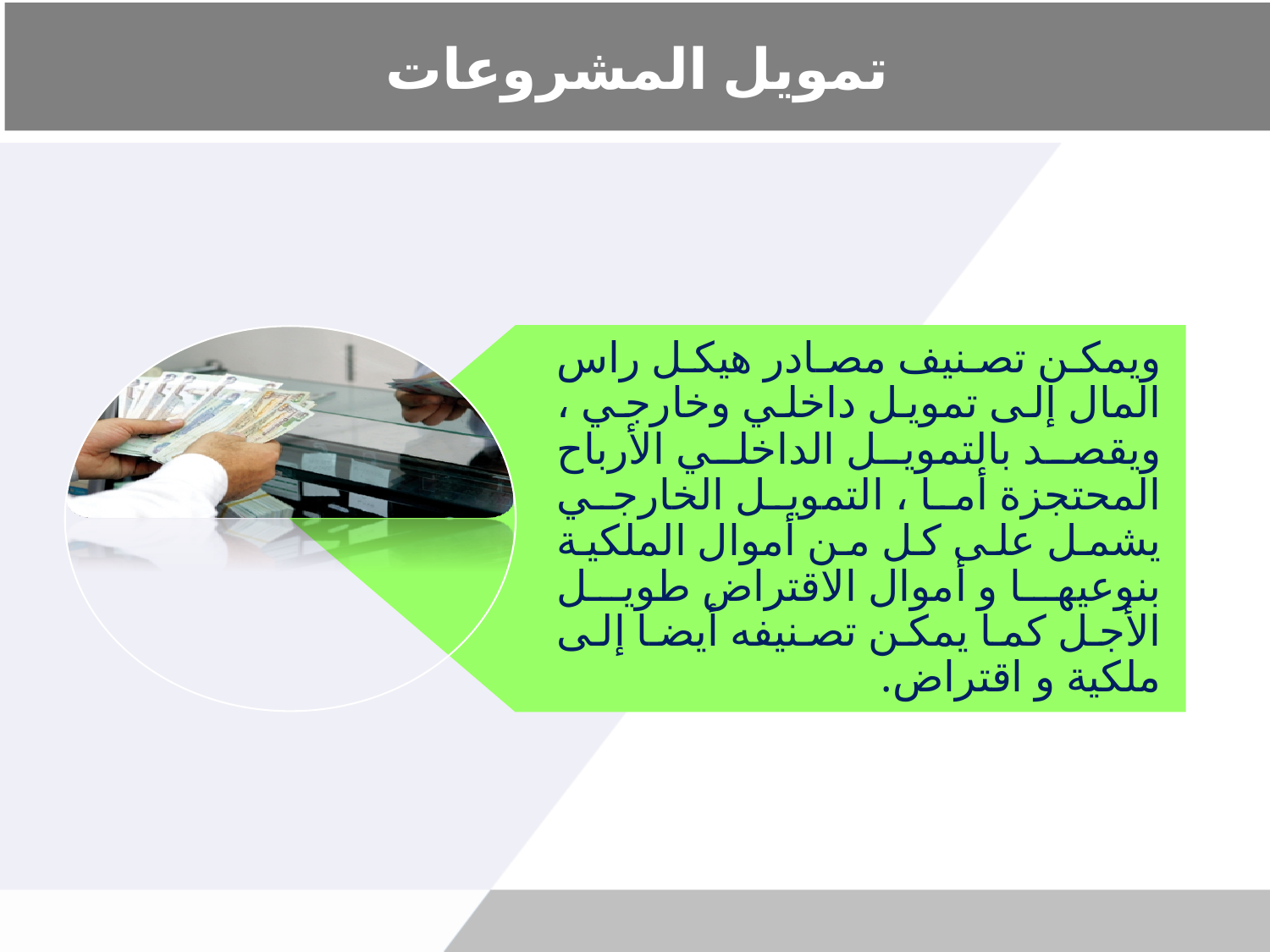

# تمويل المشروعات

ويمكن تصنيف مصادر هيكل راس المال إلى تمويل داخلي وخارجي ، ويقصد بالتمويل الداخلي الأرباح المحتجزة أما ، التمويل الخارجي يشمل على كل من أموال الملكية بنوعيها و أموال الاقتراض طويل الأجل كما يمكن تصنيفه أيضا إلى ملكية و اقتراض.